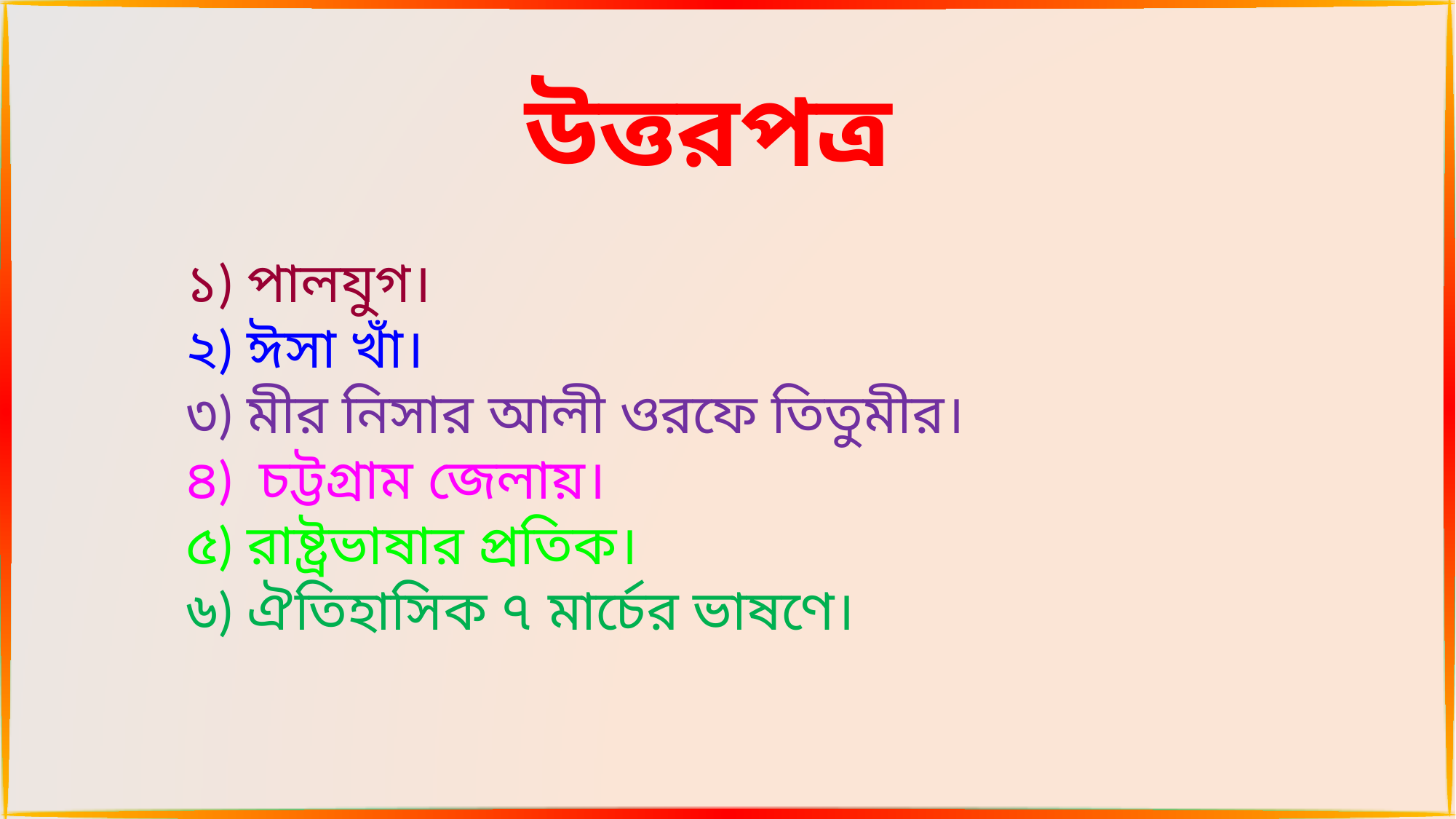

উত্তরপত্র

১) পালযুগ।
২) ঈসা খাঁ।
৩) মীর নিসার আলী ওরফে তিতুমীর।
৪)  চট্টগ্রাম জেলায়।
৫) রাষ্ট্রভাষার প্রতিক।
৬) ঐতিহাসিক ৭ মার্চের ভাষণে।